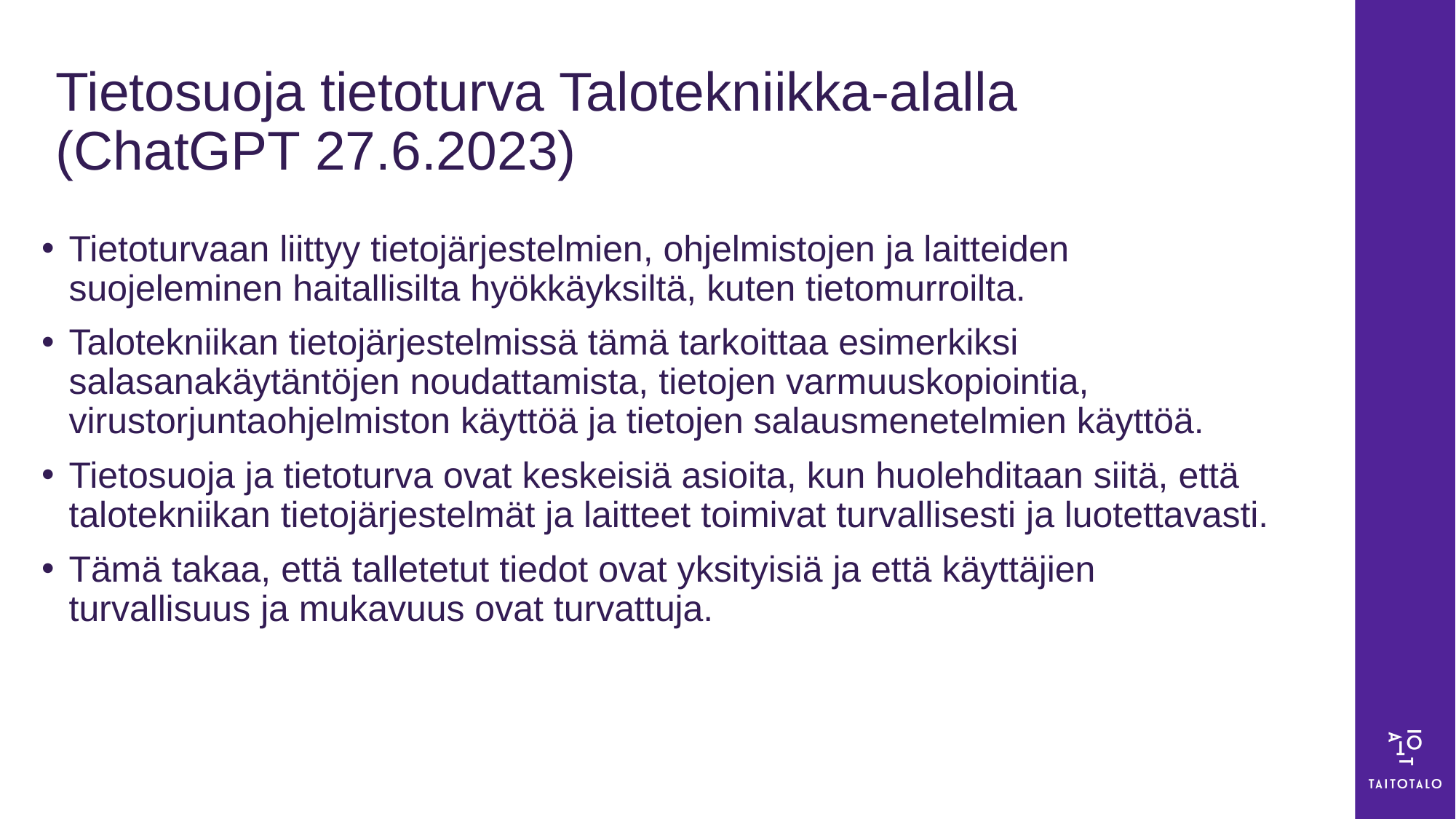

# Tietosuoja tietoturva Talotekniikka-alalla   (ChatGPT 27.6.2023)
Tietoturvaan liittyy tietojärjestelmien, ohjelmistojen ja laitteiden suojeleminen haitallisilta hyökkäyksiltä, kuten tietomurroilta.
Talotekniikan tietojärjestelmissä tämä tarkoittaa esimerkiksi salasanakäytäntöjen noudattamista, tietojen varmuuskopiointia, virustorjuntaohjelmiston käyttöä ja tietojen salausmenetelmien käyttöä.
Tietosuoja ja tietoturva ovat keskeisiä asioita, kun huolehditaan siitä, että talotekniikan tietojärjestelmät ja laitteet toimivat turvallisesti ja luotettavasti.
Tämä takaa, että talletetut tiedot ovat yksityisiä ja että käyttäjien turvallisuus ja mukavuus ovat turvattuja.